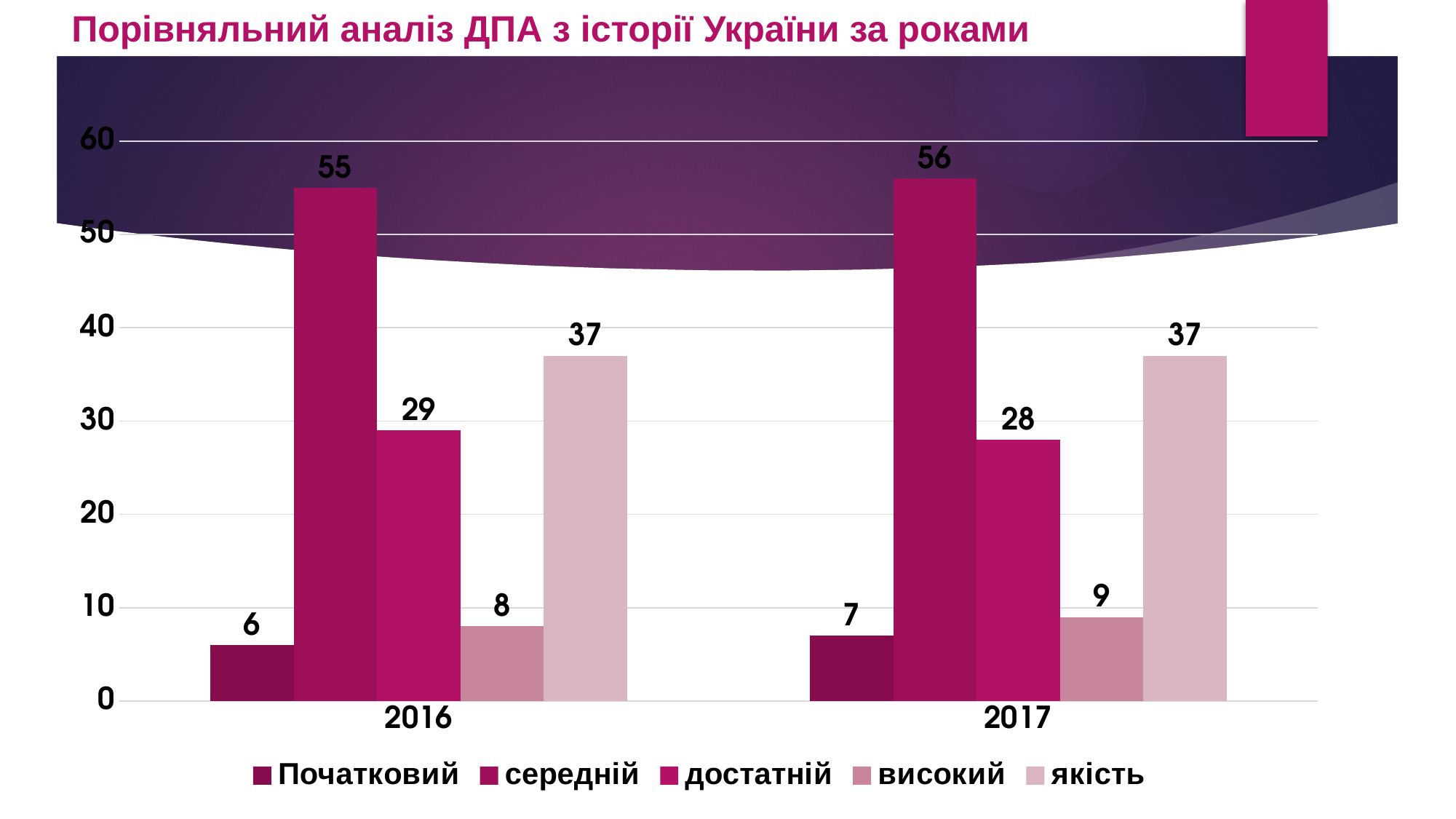

# Порівняльний аналіз ДПА з історії України за роками

### Chart

| Category | Початковий | середній | достатній | високий | якість |
|---|---|---|---|---|---|
| 2016 | 6.0 | 55.0 | 29.0 | 8.0 | 37.0 |
| 2017 | 7.0 | 56.0 | 28.0 | 9.0 | 37.0 |